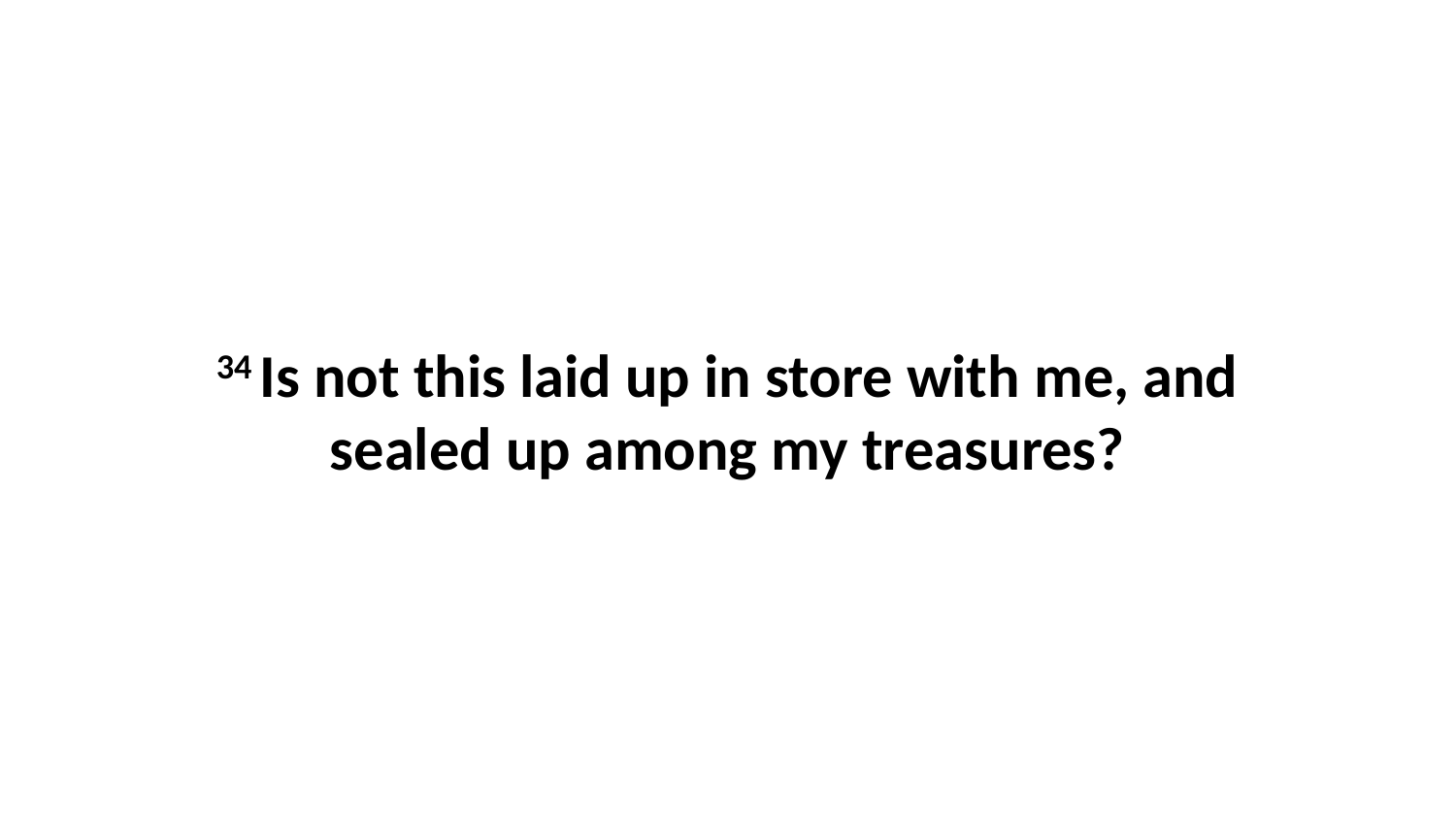

34 Is not this laid up in store with me, and sealed up among my treasures?